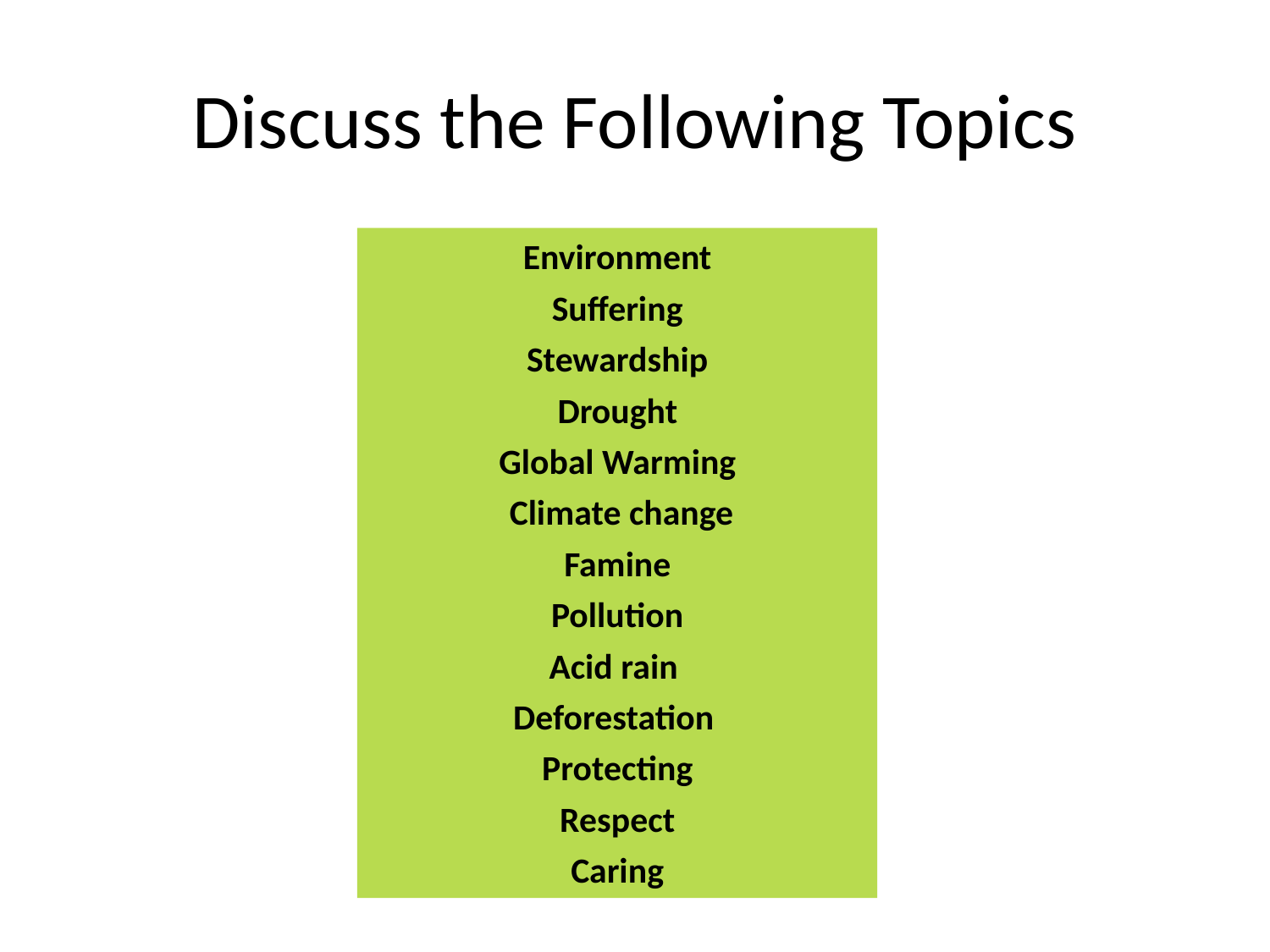

# Discuss the Following Topics
Environment
Suffering
Stewardship
Drought
Global Warming
 Climate change
Famine
Pollution
Acid rain
Deforestation
Protecting
Respect
Caring